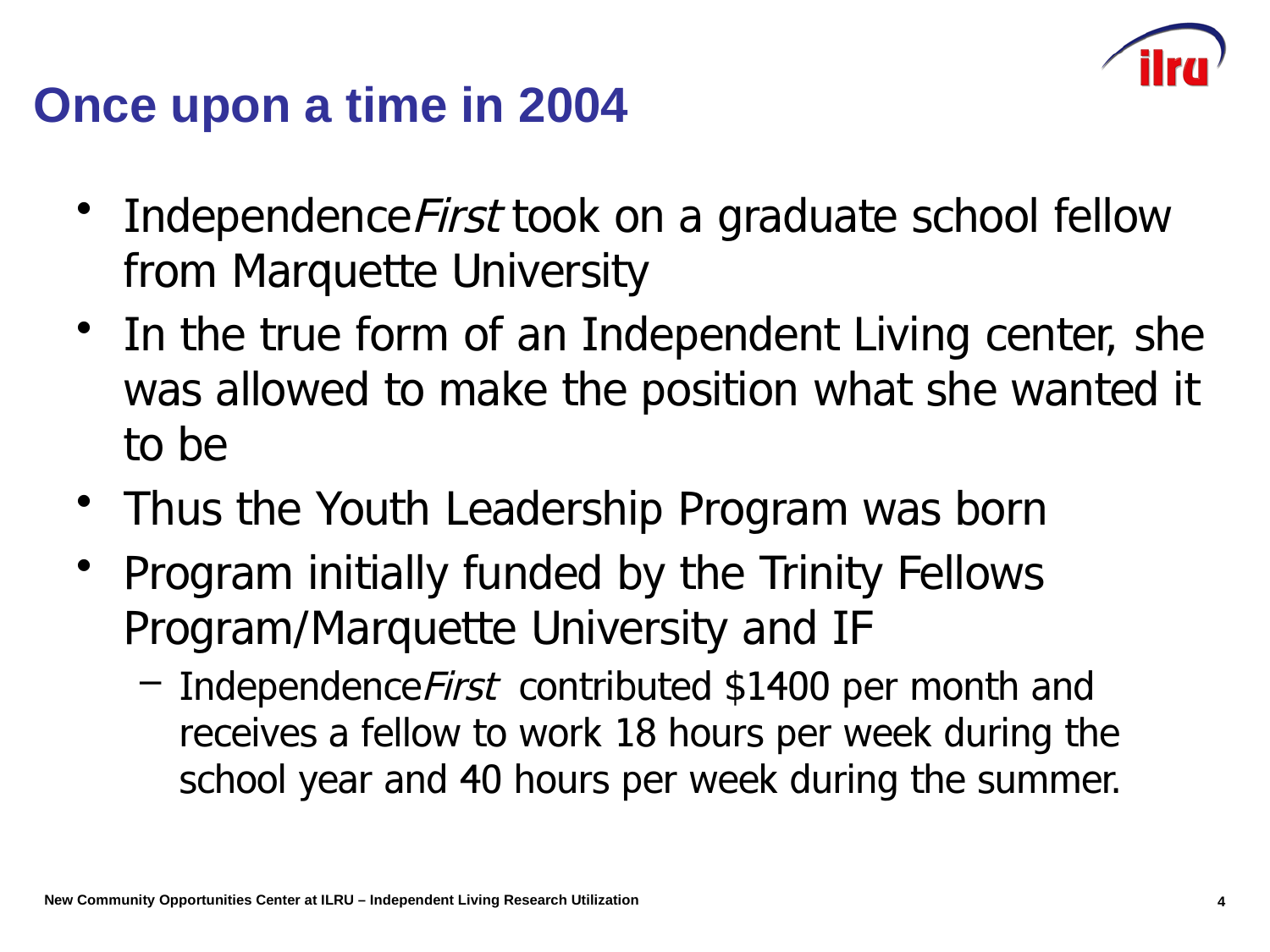

# Once upon a time in 2004
IndependenceFirst took on a graduate school fellow from Marquette University
In the true form of an Independent Living center, she was allowed to make the position what she wanted it to be
Thus the Youth Leadership Program was born
Program initially funded by the Trinity Fellows Program/Marquette University and IF
IndependenceFirst  contributed $1400 per month and receives a fellow to work 18 hours per week during the school year and 40 hours per week during the summer.
4